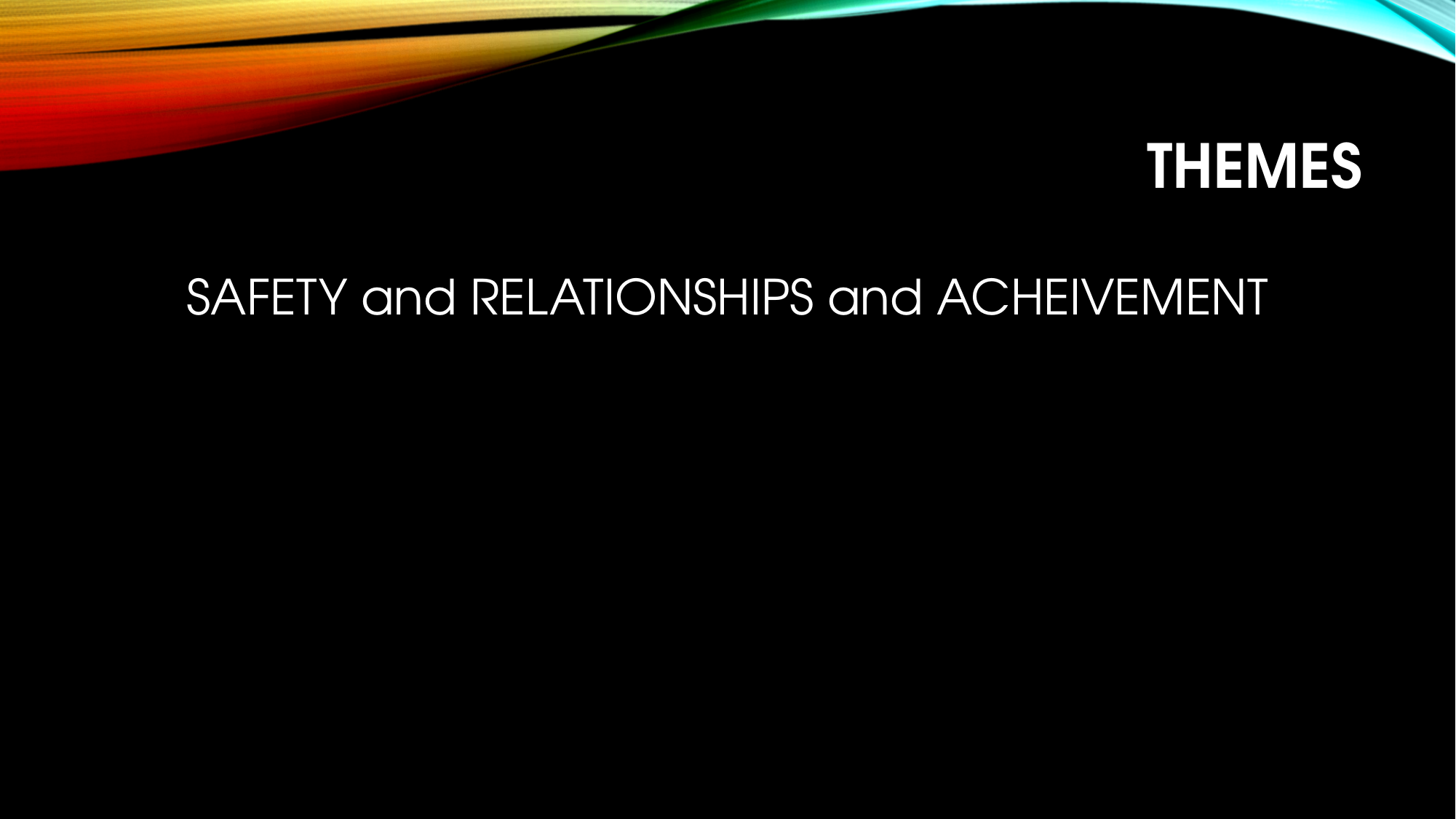

# THEMES
SAFETY and RELATIONSHIPS and ACHEIVEMENT